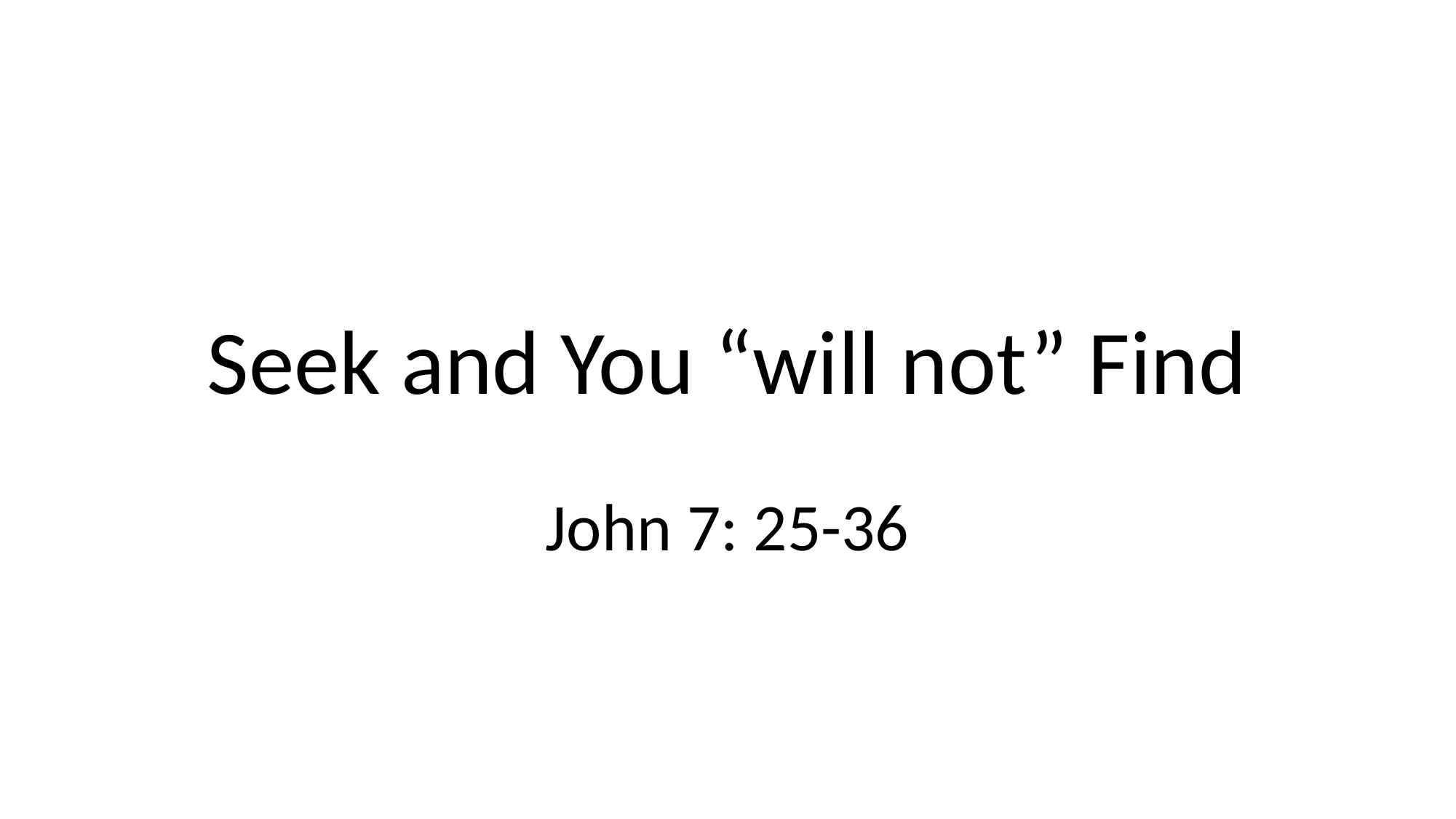

# Seek and You “will not” Find
John 7: 25-36